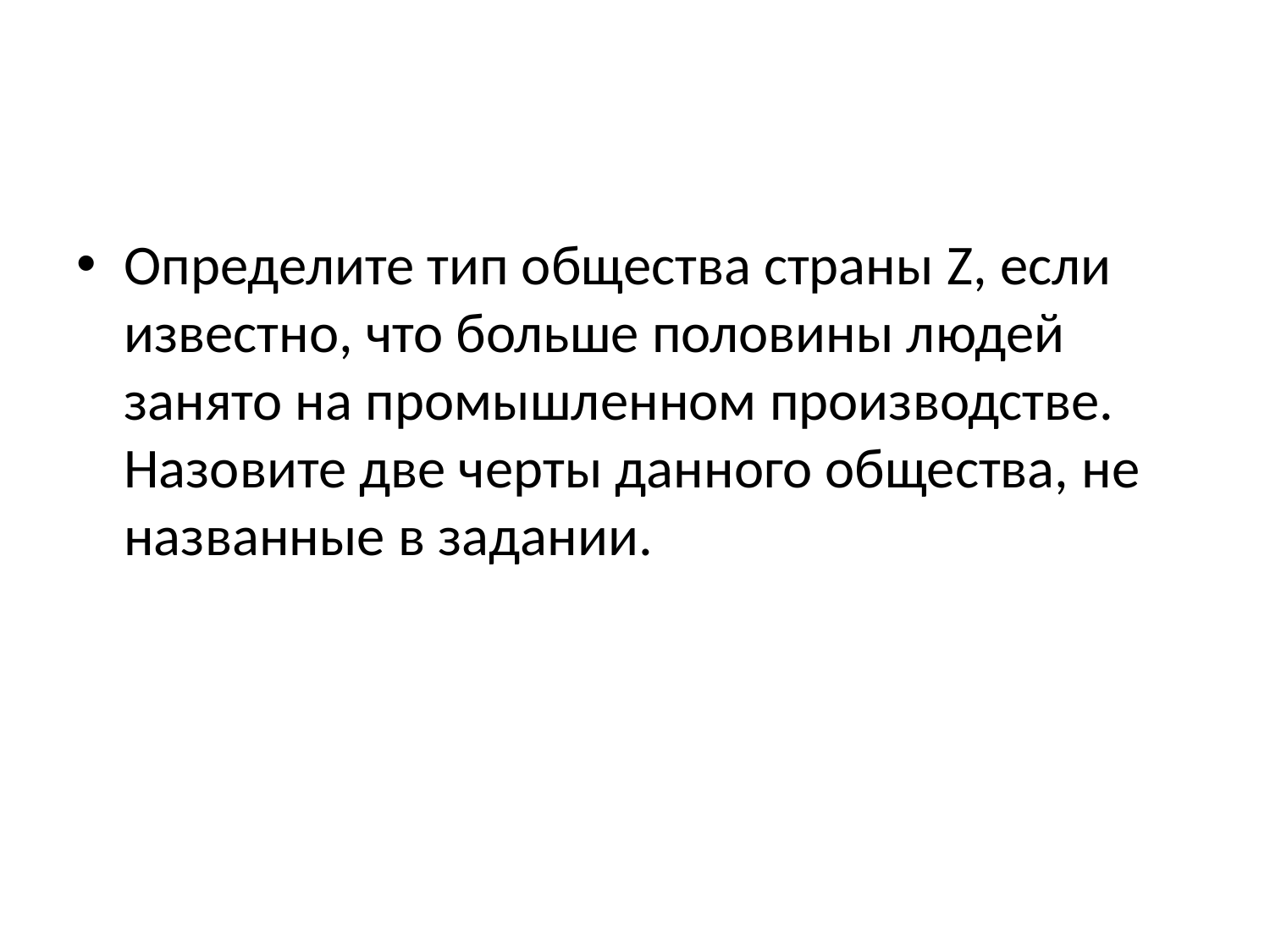

#
Определите тип общества страны Z, если известно, что больше половины людей занято на промышленном производстве. Назовите две черты данного общества, не названные в задании.